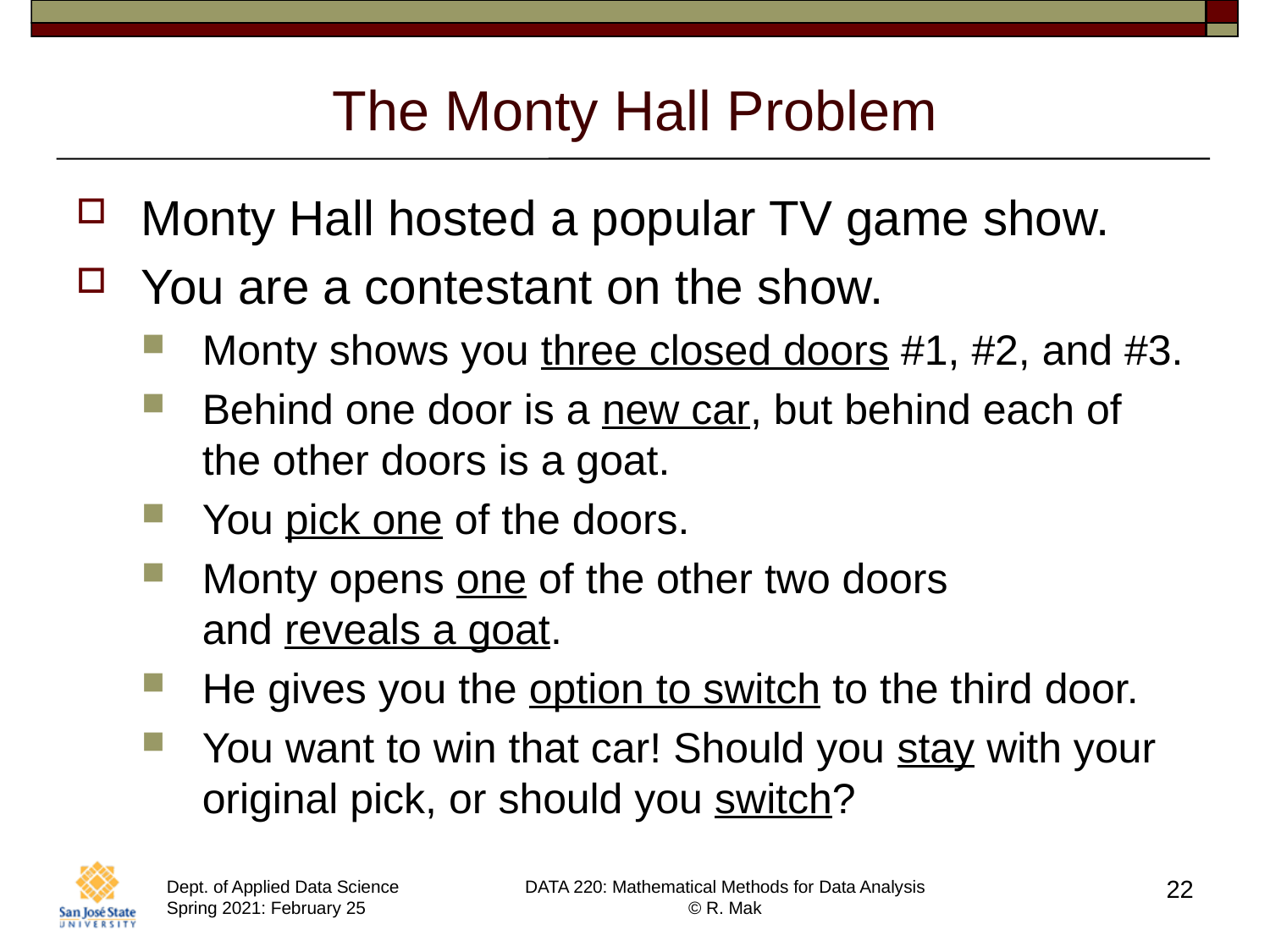

# The Monty Hall Problem
Monty Hall hosted a popular TV game show.
You are a contestant on the show.
Monty shows you three closed doors #1, #2, and #3.
Behind one door is a new car, but behind each of
the other doors is a goat.
You pick one of the doors.
Monty opens one of the other two doors
and reveals a goat.
He gives you the option to switch to the third door.
You want to win that car! Should you stay with your original pick, or should you switch?
22